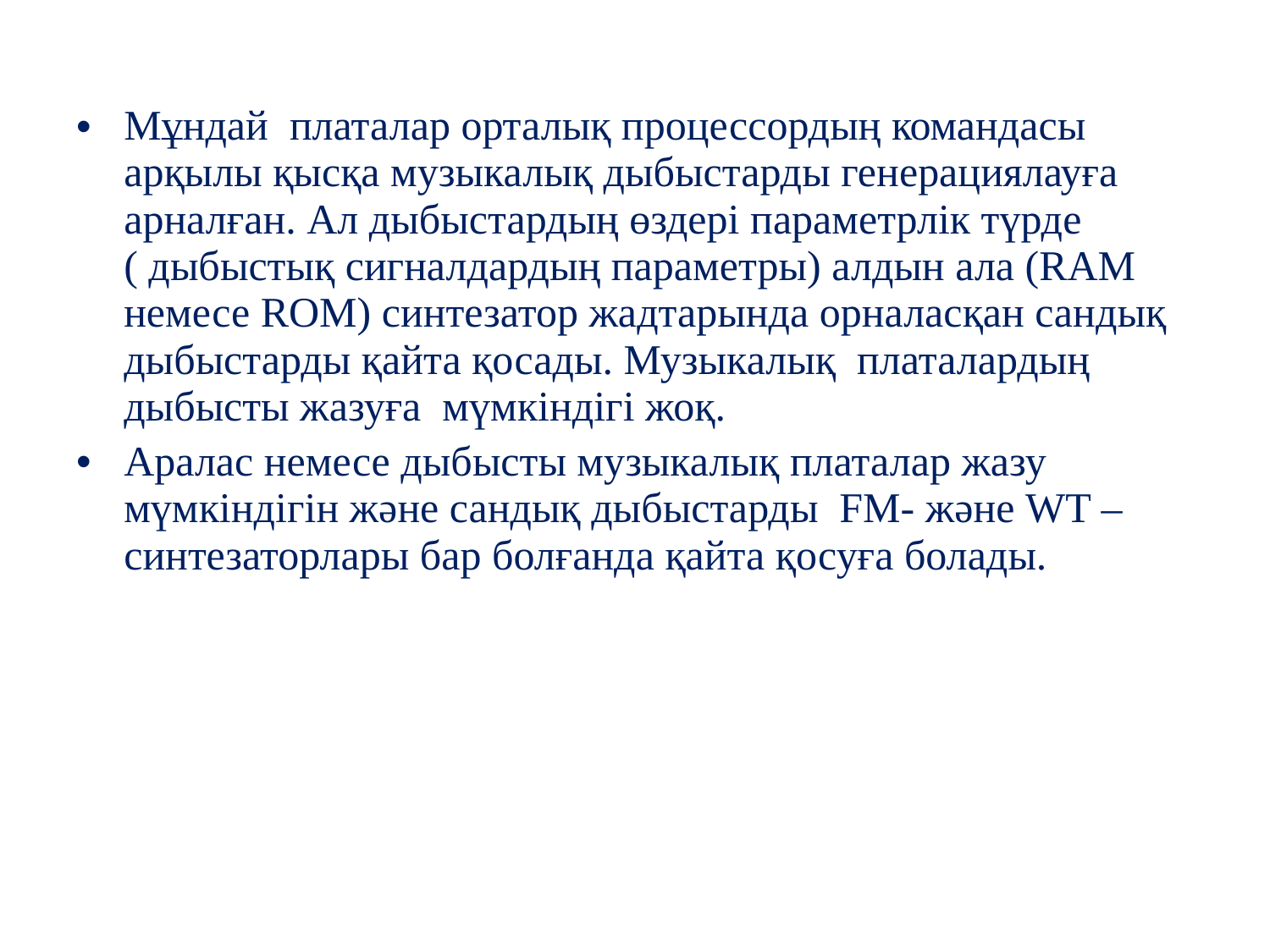

Мұндай  платалар орталық процессордың командасы арқылы қысқа музыкалық дыбыстарды генерациялауға арналған. Ал дыбыстардың өздері параметрлік түрде  ( дыбыстық сигналдардың параметры) алдын ала (RAM  немесе ROM) синтезатор жадтарында орналасқан сандық дыбыстарды қайта қосады. Музыкалық  платалардың дыбысты жазуға  мүмкіндігі жоқ.
Аралас немесе дыбысты музыкалық платалар жазу мүмкіндігін және сандық дыбыстарды  FM- және WT – синтезаторлары бар болғанда қайта қосуға болады.